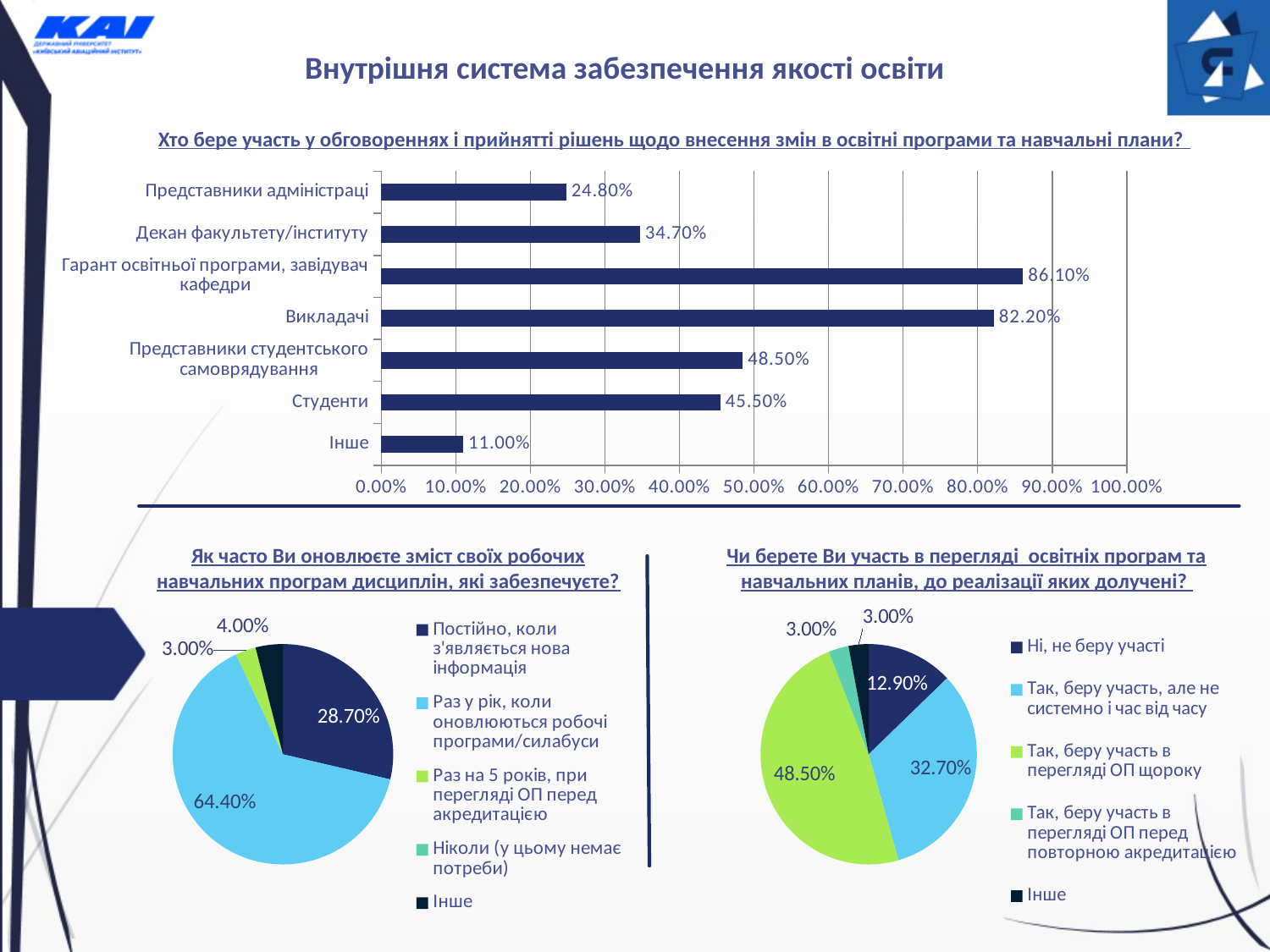

Внутрішня система забезпечення якості освіти
Хто бере участь у обговореннях і прийнятті рішень щодо внесення змін в освітні програми та навчальні плани?

### Chart

| Category | Хто бере участь у обговореннях і прийнятті рішень щодо внесення змін в освітні програми та навчальні плани?  |
|---|---|
| Інше | 0.11 |
| Студенти | 0.455 |
| Представники студентського самоврядування | 0.485 |
| Викладачі | 0.822 |
| Гарант освітньої програми, завідувач кафедри | 0.861 |
| Декан факультету/інституту | 0.347 |
| Представники адміністраці | 0.248 |
Як часто Ви оновлюєте зміст своїх робочих навчальних програм дисциплін, які забезпечуєте?
Чи берете Ви участь в перегляді  освітніх програм та навчальних планів, до реалізації яких долучені?

### Chart

| Category | Як часто Ви оновлюєте зміст своїх робочих навчальних програм дисциплін, які забезпечуєте? |
|---|---|
| Постійно, коли з'являється нова інформація | 0.287 |
| Раз у рік, коли оновлюються робочі програми/силабуси | 0.644 |
| Раз на 5 років, при перегляді ОП перед акредитацією | 0.03 |
| Ніколи (у цьому немає потреби) | 0.0 |
| Інше | 0.04 |

### Chart

| Category | Чи берете Ви участь в перегляді  освітніх програм та навчальних планів, до реалізації яких долучені?  |
|---|---|
| Ні, не беру участі | 0.129 |
| Так, беру участь, але не системно і час від часу | 0.327 |
| Так, беру участь в перегляді ОП щороку | 0.485 |
| Так, беру участь в перегляді ОП перед повторною акредитацією | 0.03 |
| Інше | 0.03 |